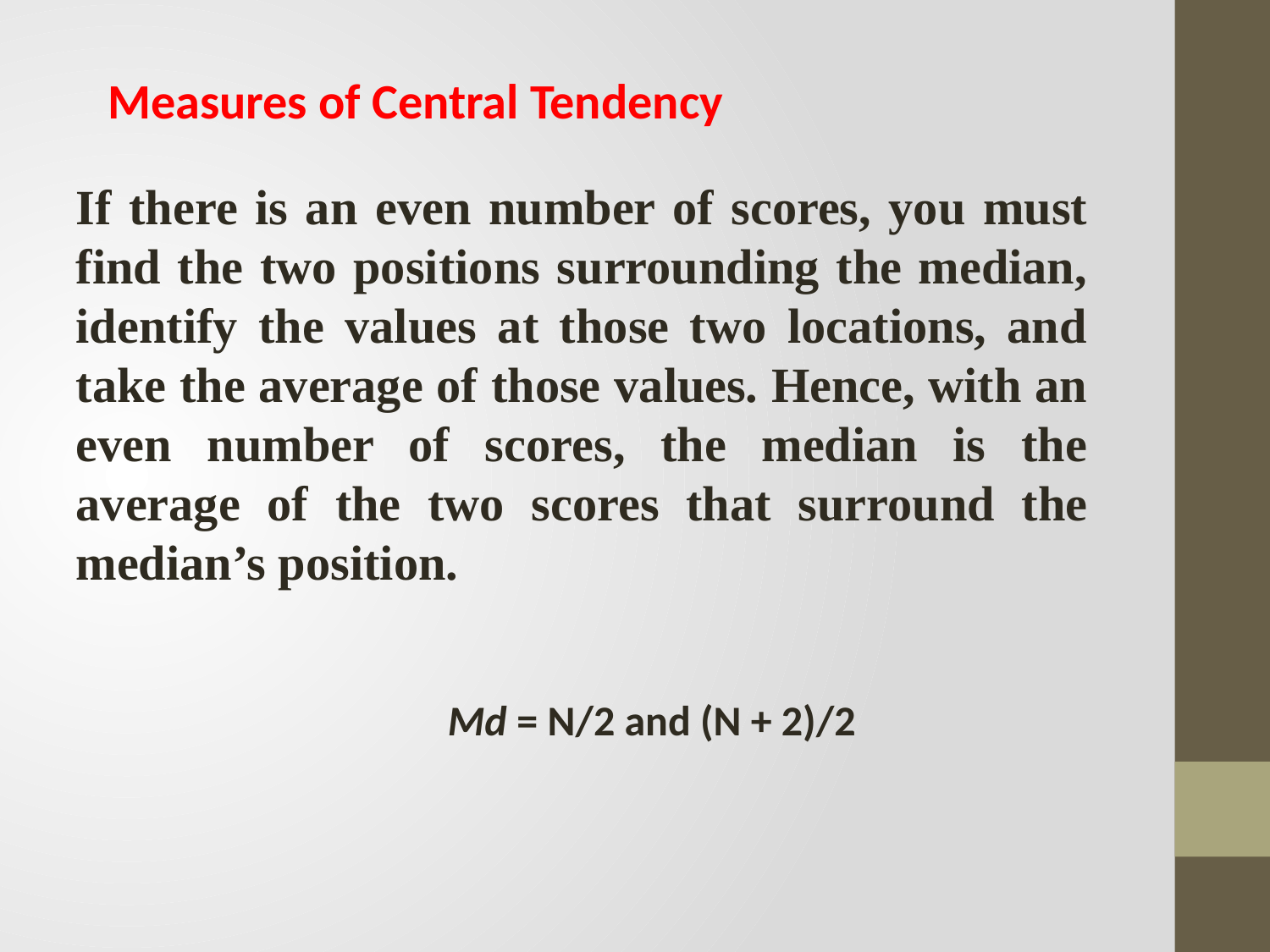

Measures of Central Tendency
#
If there is an even number of scores, you must find the two positions surrounding the median, identify the values at those two locations, and take the average of those values. Hence, with an even number of scores, the median is the average of the two scores that surround the median’s position.
Md = N/2 and (N + 2)/2